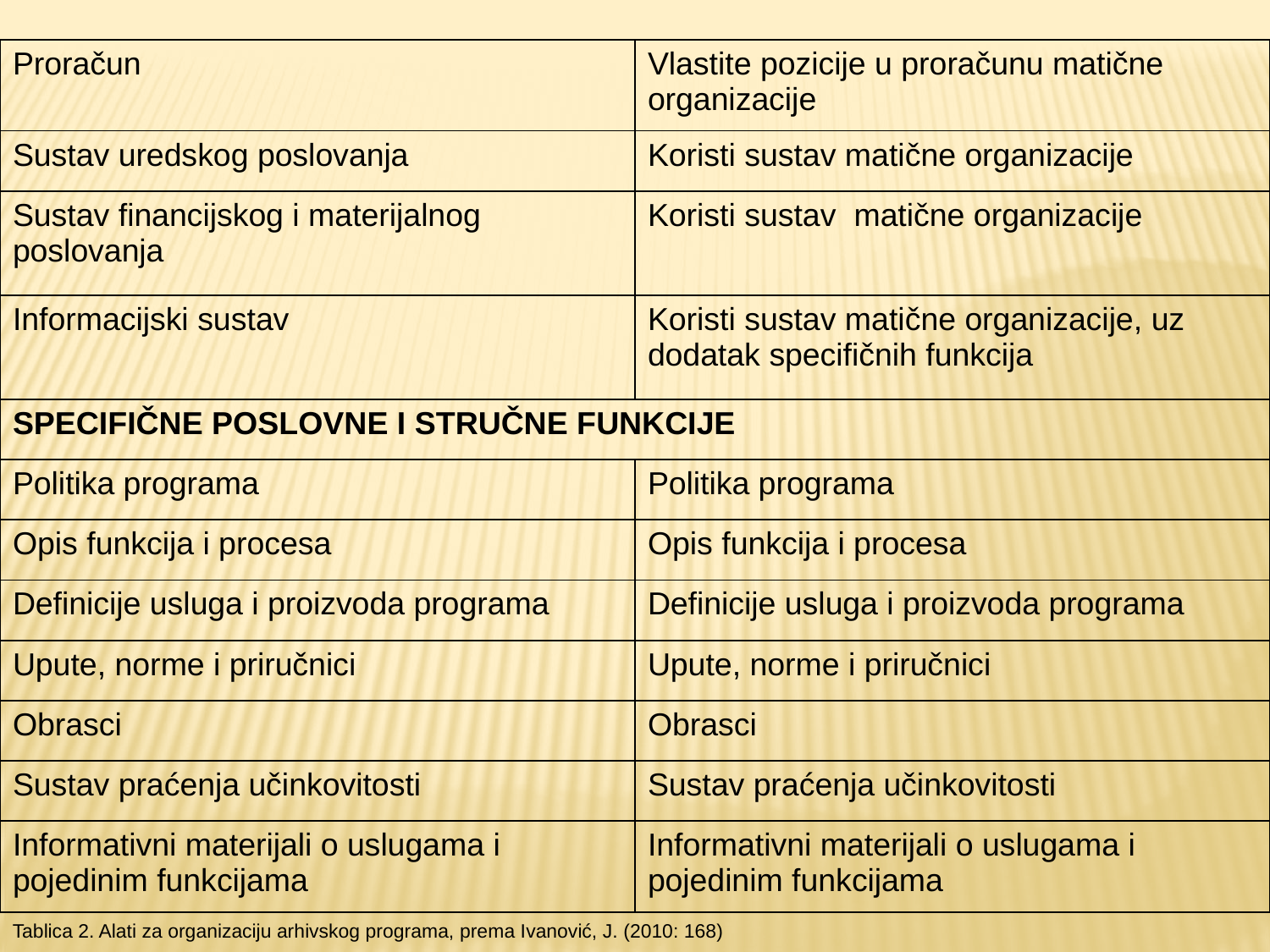

| Proračun | Vlastite pozicije u proračunu matične organizacije |
| --- | --- |
| Sustav uredskog poslovanja | Koristi sustav matične organizacije |
| Sustav financijskog i materijalnog poslovanja | Koristi sustav matične organizacije |
| Informacijski sustav | Koristi sustav matične organizacije, uz dodatak specifičnih funkcija |
| SPECIFIČNE POSLOVNE I STRUČNE FUNKCIJE |  |
| Politika programa | Politika programa |
| Opis funkcija i procesa | Opis funkcija i procesa |
| Definicije usluga i proizvoda programa | Definicije usluga i proizvoda programa |
| Upute, norme i priručnici | Upute, norme i priručnici |
| Obrasci | Obrasci |
| Sustav praćenja učinkovitosti | Sustav praćenja učinkovitosti |
| Informativni materijali o uslugama i pojedinim funkcijama | Informativni materijali o uslugama i pojedinim funkcijama |
Tablica 2. Alati za organizaciju arhivskog programa, prema Ivanović, J. (2010: 168)